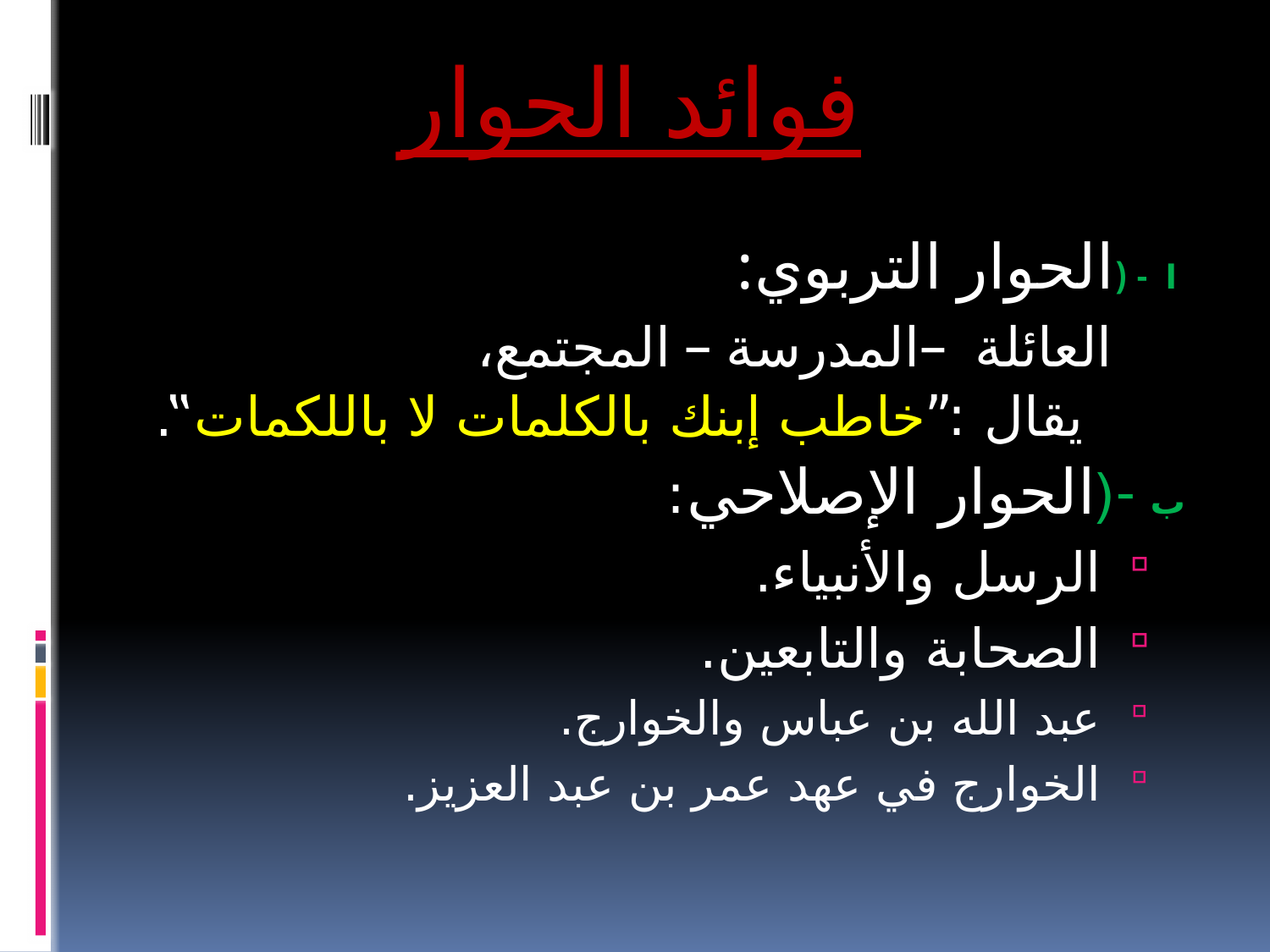

فوائد الحوار

 ا  - (الحوار التربوي:
  العائلة  –المدرسة – المجتمع،
      يقال :”خاطب إبنك بالكلمات لا باللكمات“.
ب -(الحوار الإصلاحي:
الرسل والأنبياء.
الصحابة والتابعين.
عبد الله بن عباس والخوارج.
الخوارج في عهد عمر بن عبد العزيز.

#